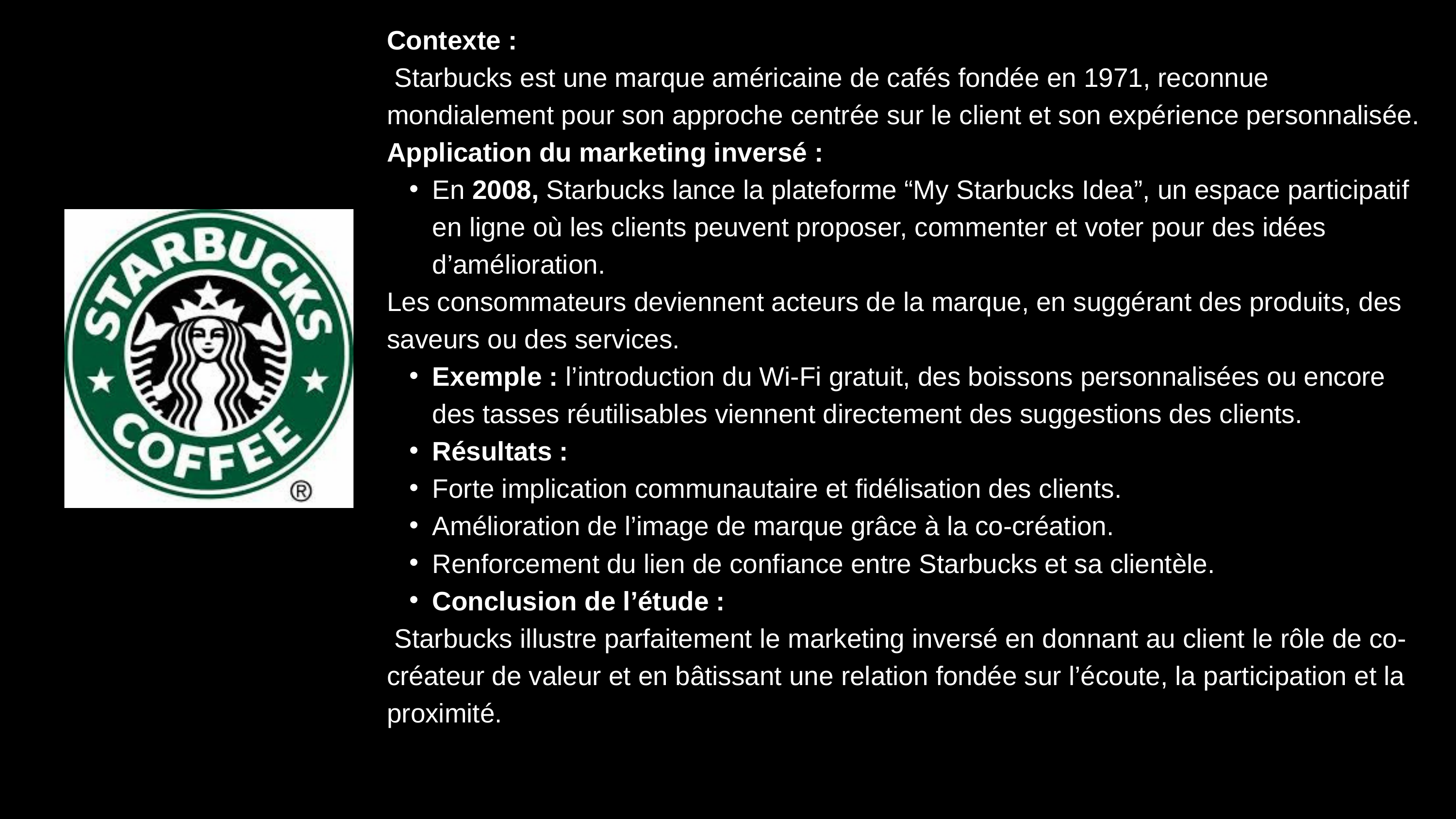

Contexte :
 Starbucks est une marque américaine de cafés fondée en 1971, reconnue mondialement pour son approche centrée sur le client et son expérience personnalisée.
Application du marketing inversé :
En 2008, Starbucks lance la plateforme “My Starbucks Idea”, un espace participatif en ligne où les clients peuvent proposer, commenter et voter pour des idées d’amélioration.
Les consommateurs deviennent acteurs de la marque, en suggérant des produits, des saveurs ou des services.
Exemple : l’introduction du Wi-Fi gratuit, des boissons personnalisées ou encore des tasses réutilisables viennent directement des suggestions des clients.
Résultats :
Forte implication communautaire et fidélisation des clients.
Amélioration de l’image de marque grâce à la co-création.
Renforcement du lien de confiance entre Starbucks et sa clientèle.
Conclusion de l’étude :
 Starbucks illustre parfaitement le marketing inversé en donnant au client le rôle de co-créateur de valeur et en bâtissant une relation fondée sur l’écoute, la participation et la proximité.